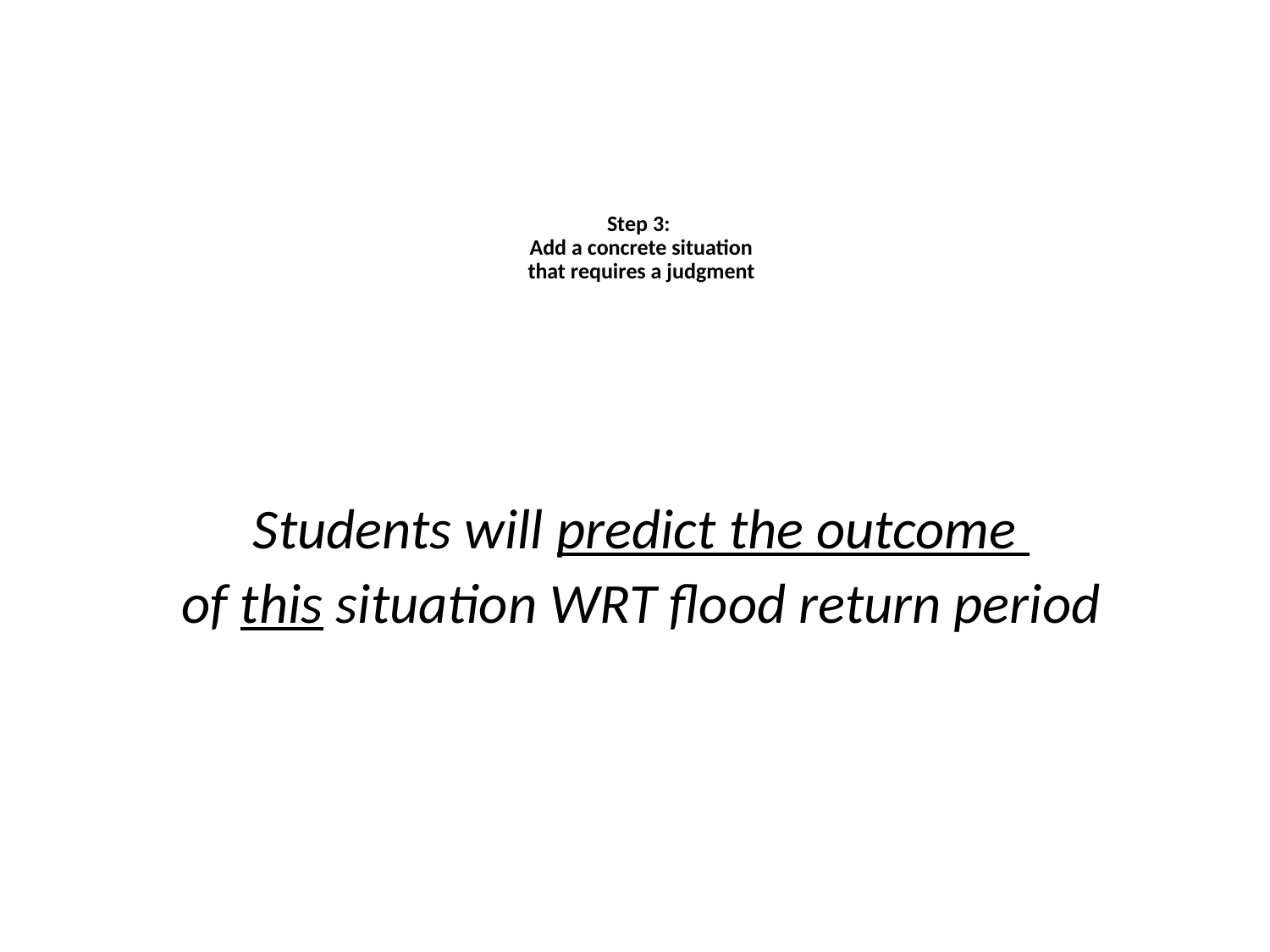

# Step 3: Add a concrete situation that requires a judgment
Students will predict the outcome
of this situation WRT flood return period